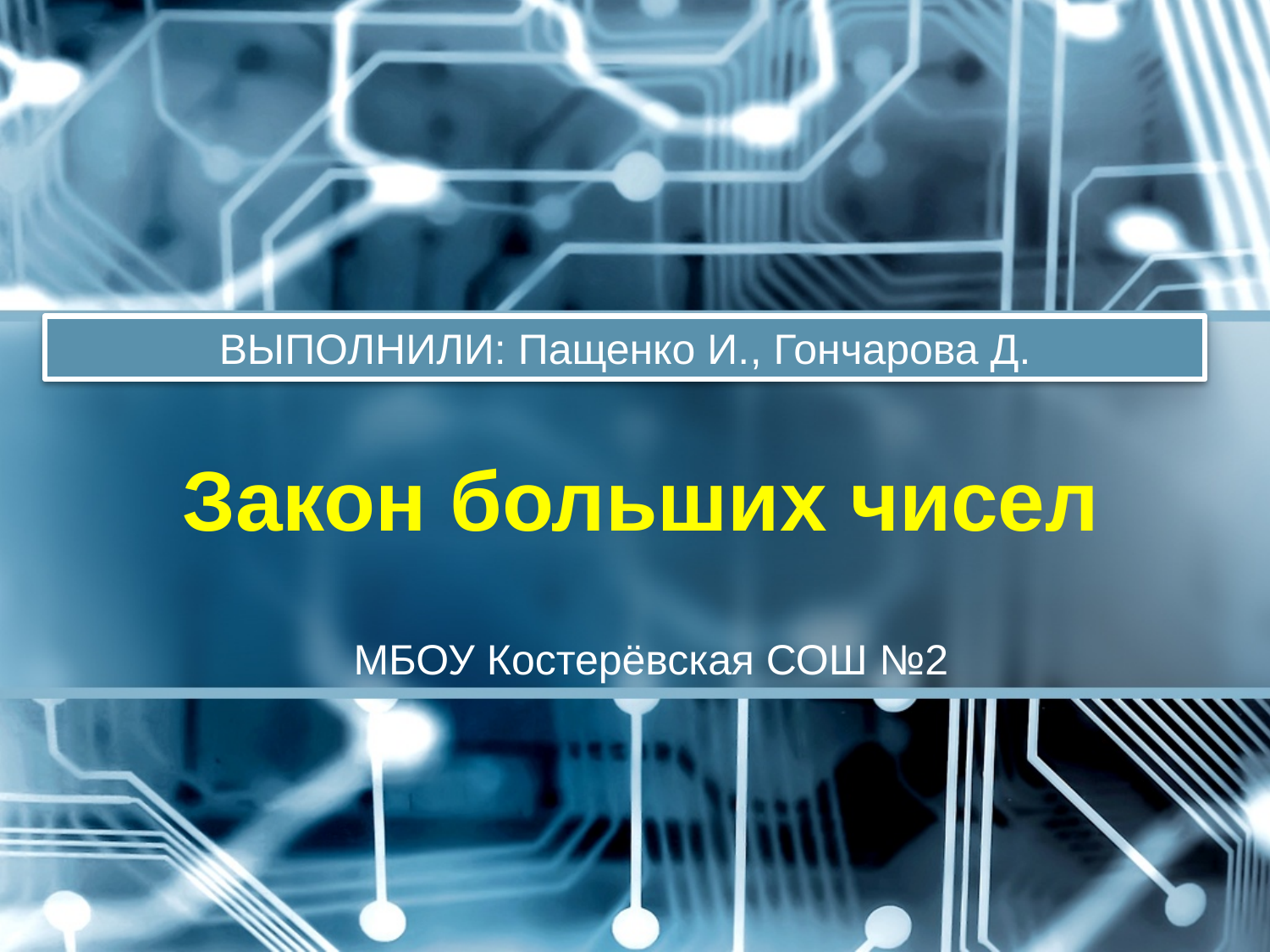

ВЫПОЛНИЛИ: Пащенко И., Гончарова Д.
# Закон больших чисел
МБОУ Костерёвская СОШ №2